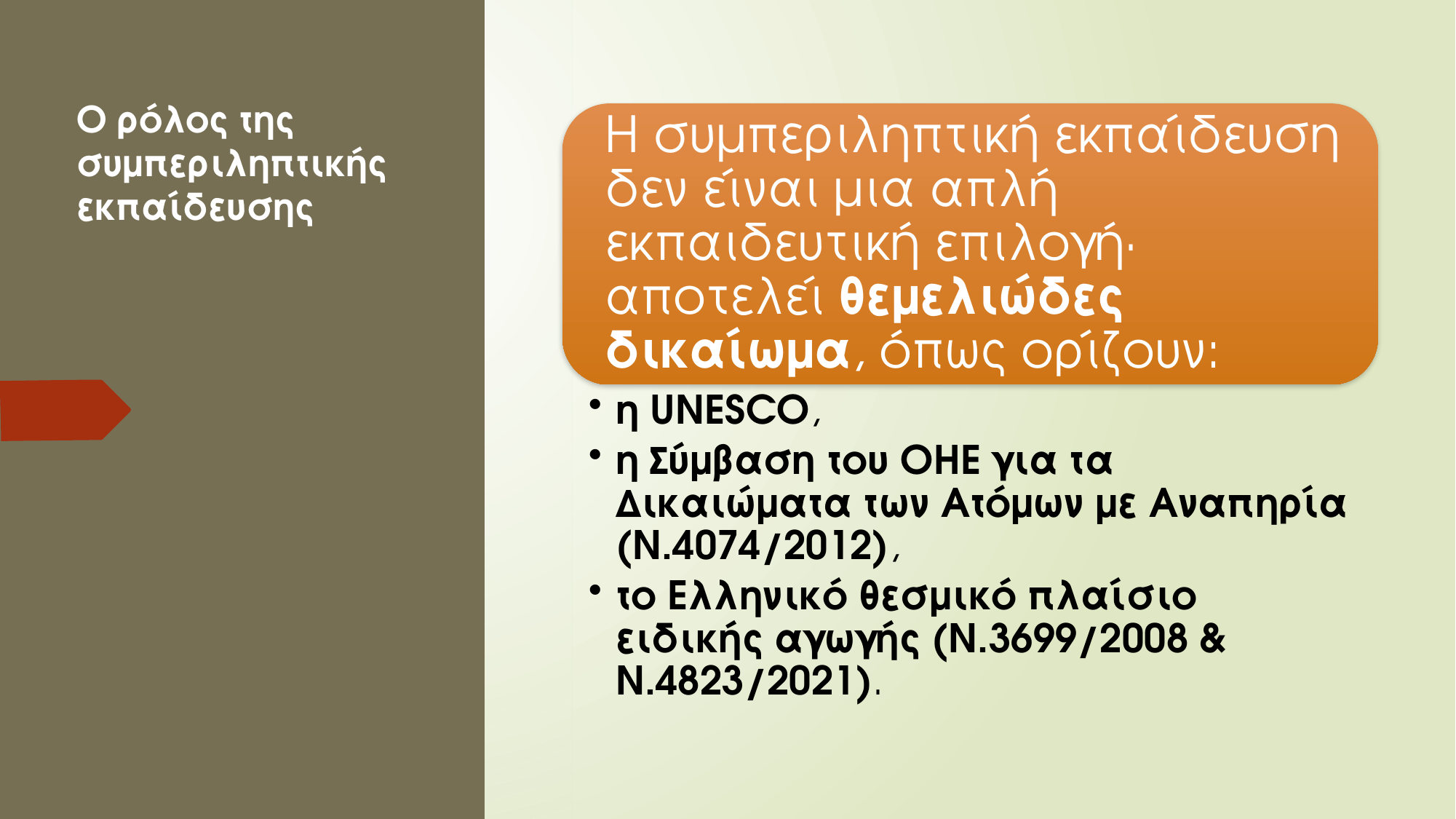

Η συμπεριληπτική εκπαίδευση δεν είναι μια απλή εκπαιδευτική επιλογή· αποτελεί θεμελιώδες δικαίωμα, όπως ορίζουν:
η UNESCO,
η Σύμβαση του ΟΗΕ για τα Δικαιώματα των Ατόμων με Αναπηρία (Ν.4074/2012),
το Ελληνικό θεσμικό πλαίσιο ειδικής αγωγής (Ν.3699/2008 & Ν.4823/2021).
# Ο ρόλος της συμπεριληπτικής εκπαίδευσης